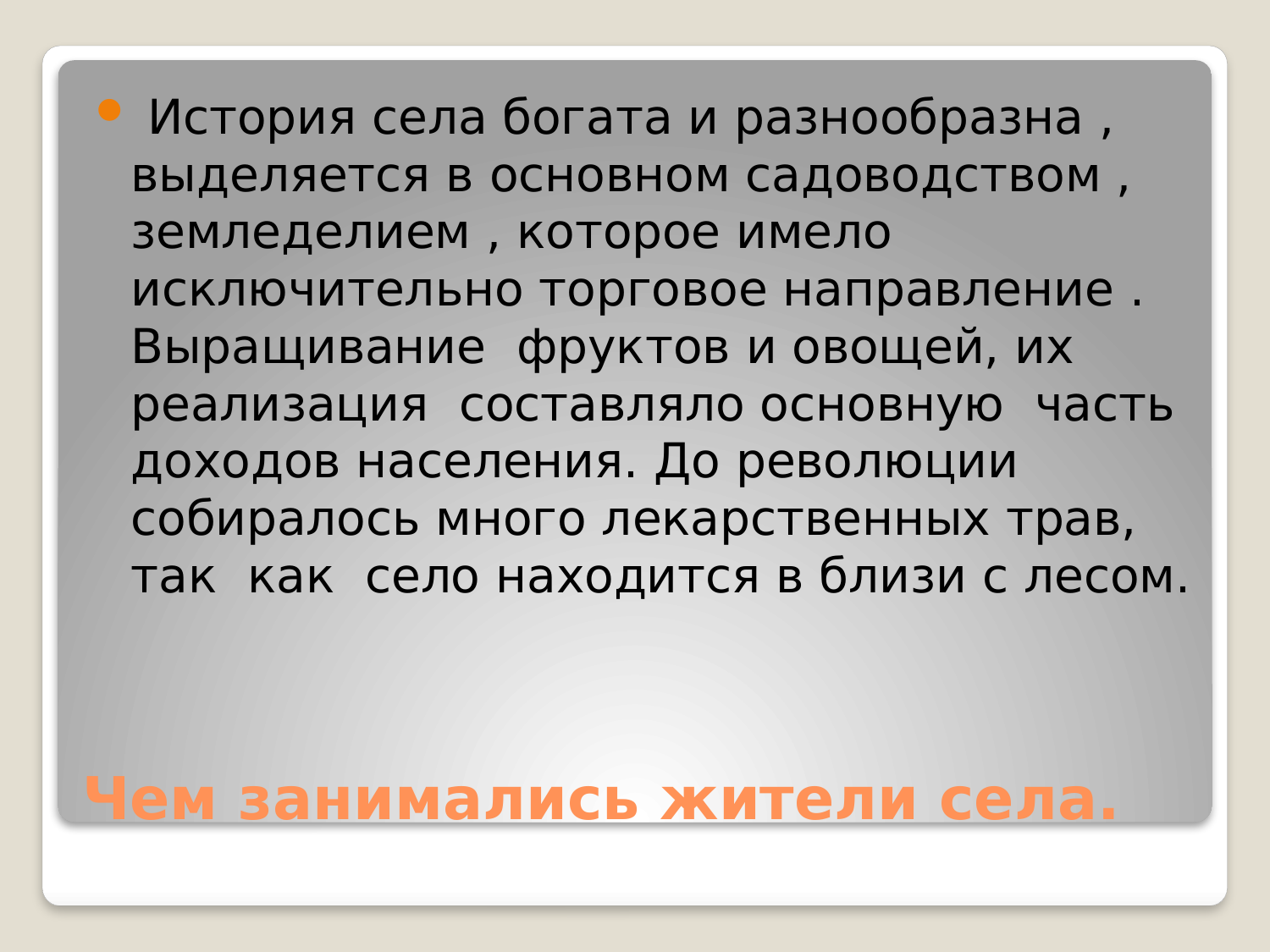

История села богата и разнообразна , выделяется в основном садоводством , земледелием , которое имело  исключительно торговое направление . Выращивание  фруктов и овощей, их реализация  составляло основную  часть доходов населения. До революции собиралось много лекарственных трав, так  как  село находится в близи с лесом.
# Чем занимались жители села.